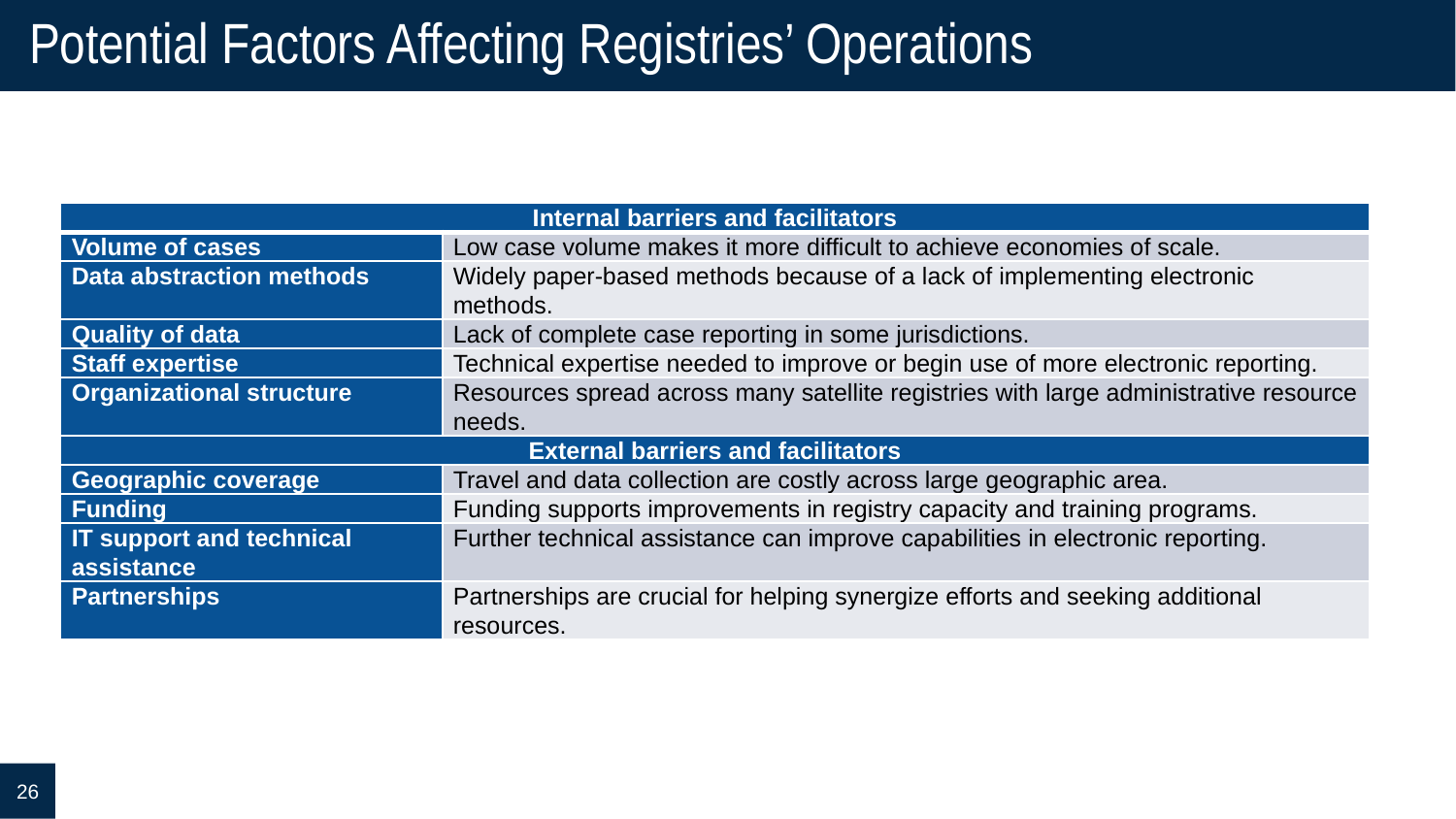

# Potential Factors Affecting Registries’ Operations
| Internal barriers and facilitators |  |
| --- | --- |
| Volume of cases | Low case volume makes it more difficult to achieve economies of scale. |
| Data abstraction methods | Widely paper-based methods because of a lack of implementing electronic methods. |
| Quality of data | Lack of complete case reporting in some jurisdictions. |
| Staff expertise | Technical expertise needed to improve or begin use of more electronic reporting. |
| Organizational structure | Resources spread across many satellite registries with large administrative resource needs. |
| External barriers and facilitators |  |
| Geographic coverage | Travel and data collection are costly across large geographic area. |
| Funding | Funding supports improvements in registry capacity and training programs. |
| IT support and technical assistance | Further technical assistance can improve capabilities in electronic reporting. |
| Partnerships | Partnerships are crucial for helping synergize efforts and seeking additional resources. |
26